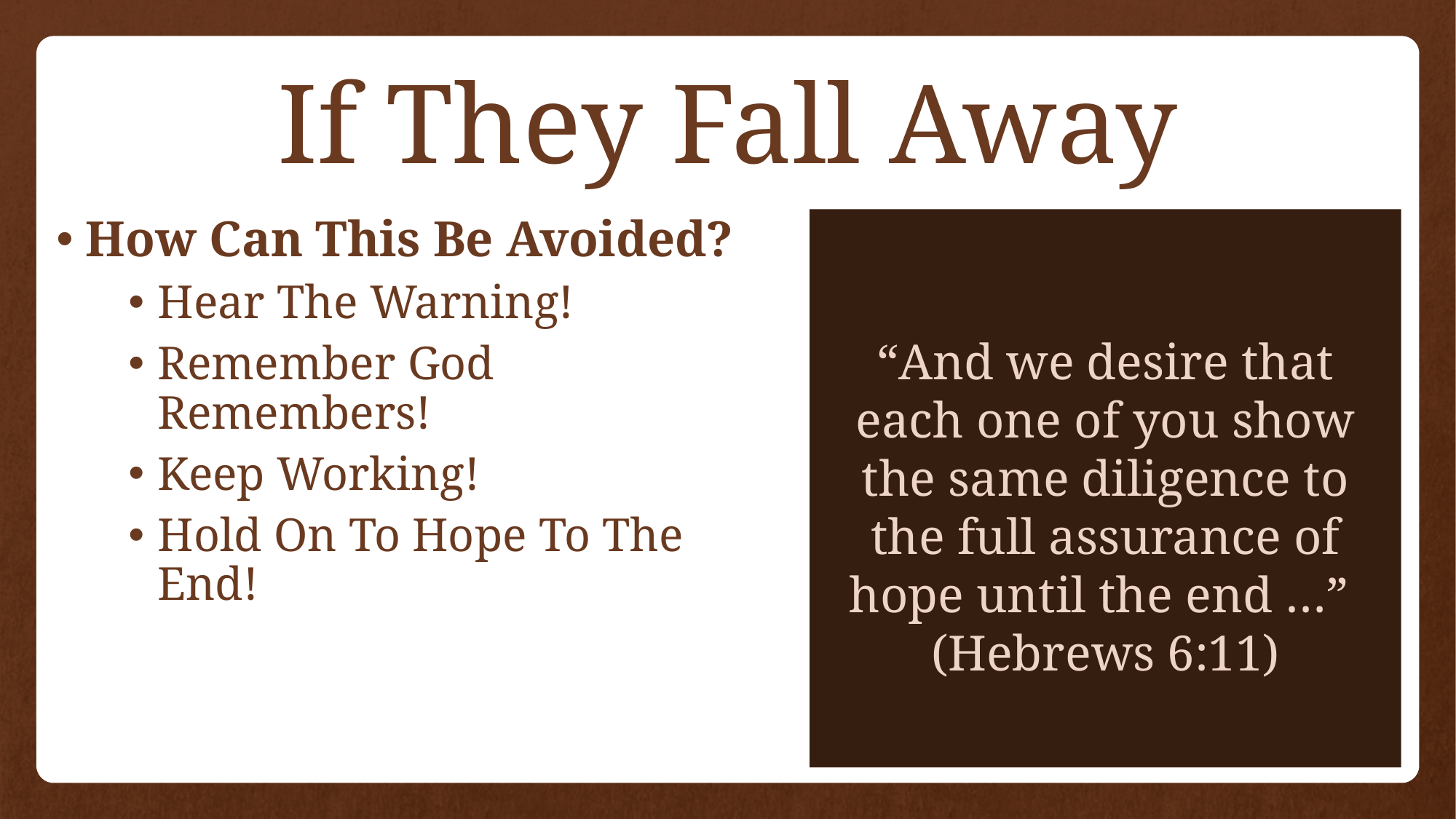

# If They Fall Away
How Can This Be Avoided?
Hear The Warning!
Remember God Remembers!
Keep Working!
Hold On To Hope To The End!

“And we desire that each one of you show the same diligence to the full assurance of hope until the end …”  (Hebrews 6:11)